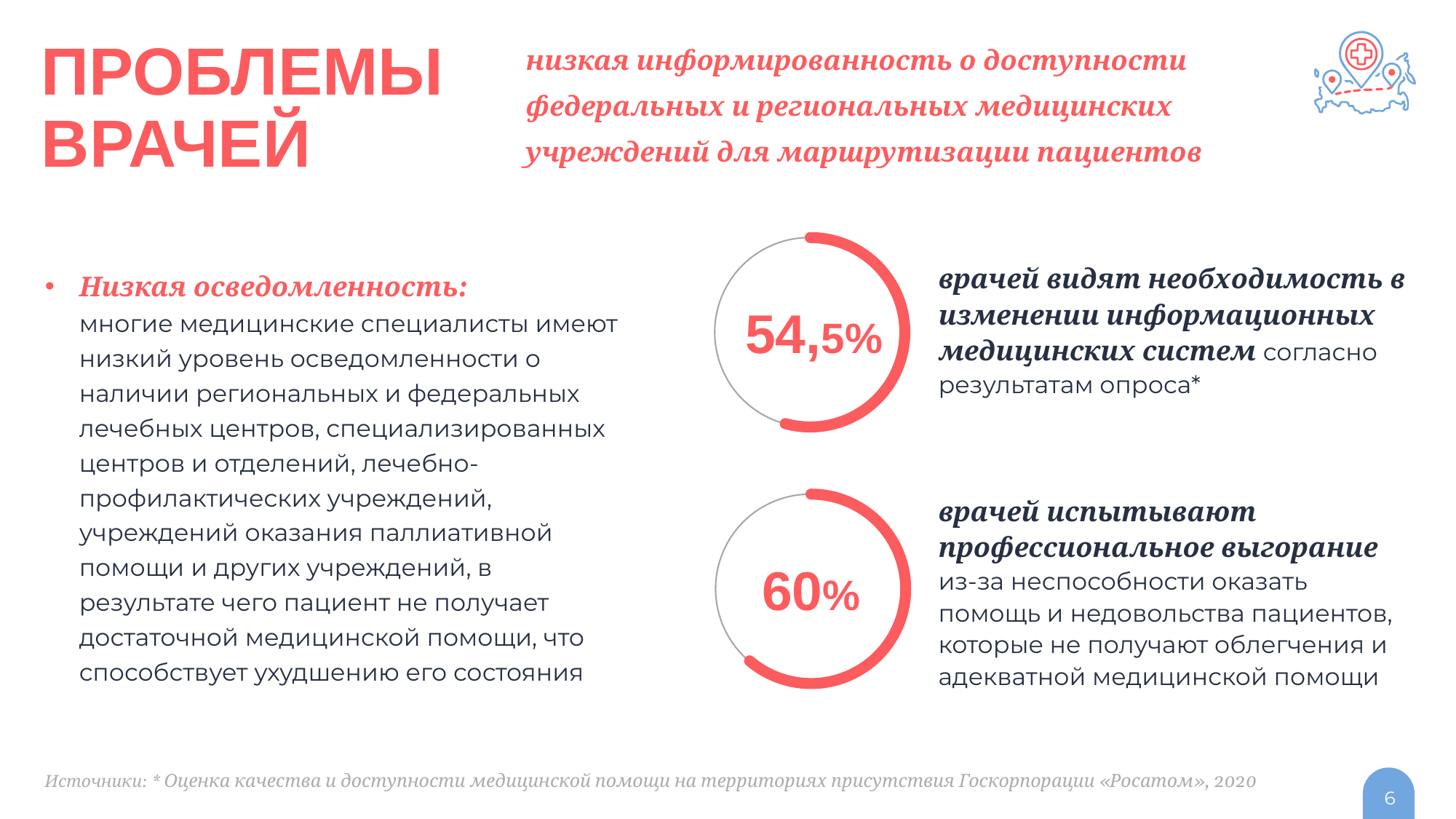

низкая информированность о доступности федеральных и региональных медицинских учреждений для маршрутизации пациентов
# Проблемы врачей

врачей видят необходимость в изменении информационных медицинских систем согласно результатам опроса*
Низкая осведомленность:
многие медицинские специалисты имеют низкий уровень осведомленности о наличии региональных и федеральных лечебных центров, специализированных центров и отделений, лечебно-профилактических учреждений, учреждений оказания паллиативной помощи и других учреждений, в результате чего пациент не получает достаточной медицинской помощи, что способствует ухудшению его состояния

54,5%

врачей испытывают профессиональное выгорание из-за неспособности оказать помощь и недовольства пациентов, которые не получают облегчения и адекватной медицинской помощи
60%
Источники: * Оценка качества и доступности медицинской помощи на территориях присутствия Госкорпорации «Росатом», 2020
6